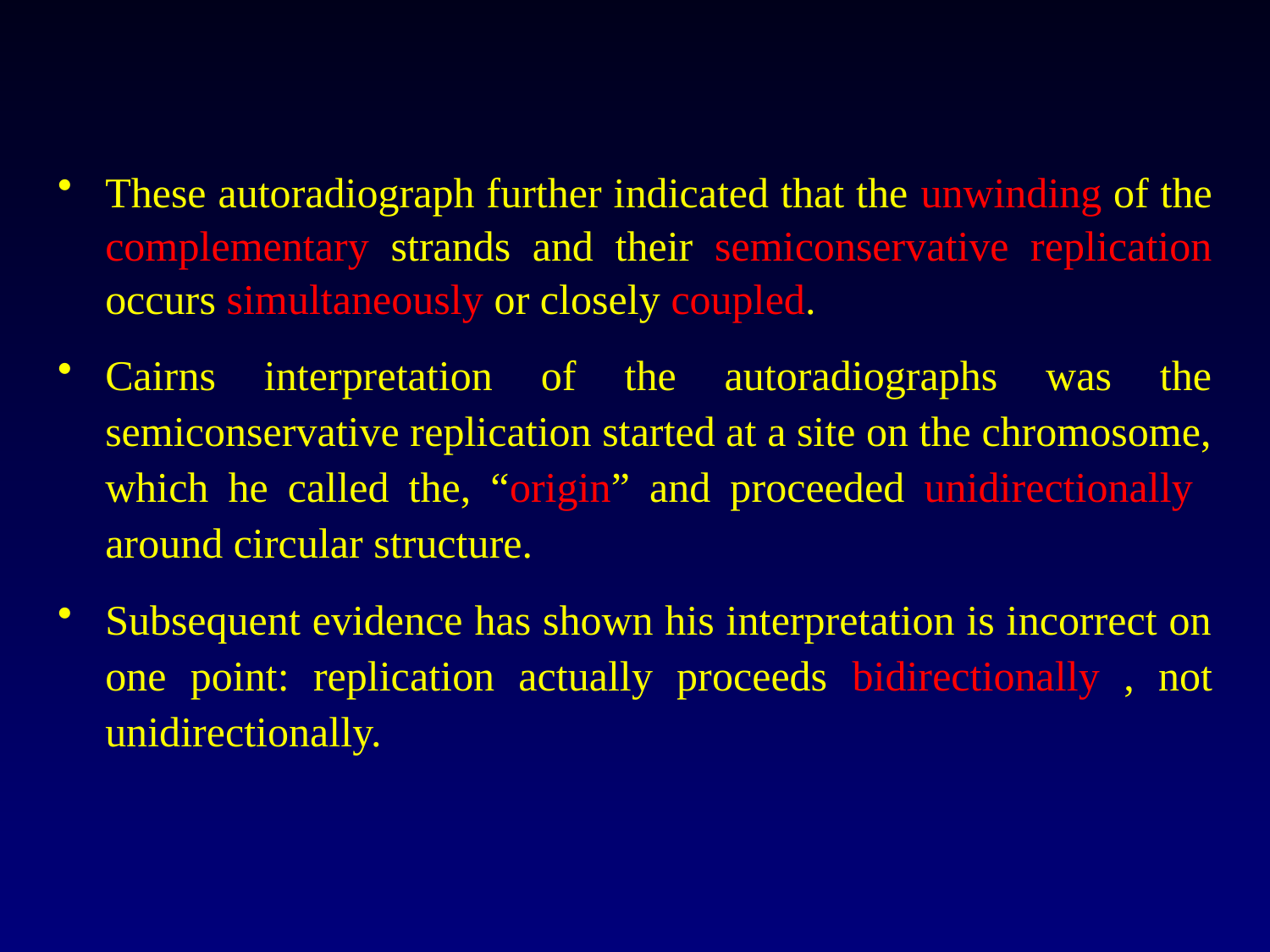

These autoradiograph further indicated that the unwinding of the complementary strands and their semiconservative replication occurs simultaneously or closely coupled.
Cairns interpretation of the autoradiographs was the semiconservative replication started at a site on the chromosome, which he called the, “origin” and proceeded unidirectionally  around circular structure.
Subsequent evidence has shown his interpretation is incorrect on one point: replication actually proceeds bidirectionally , not unidirectionally.